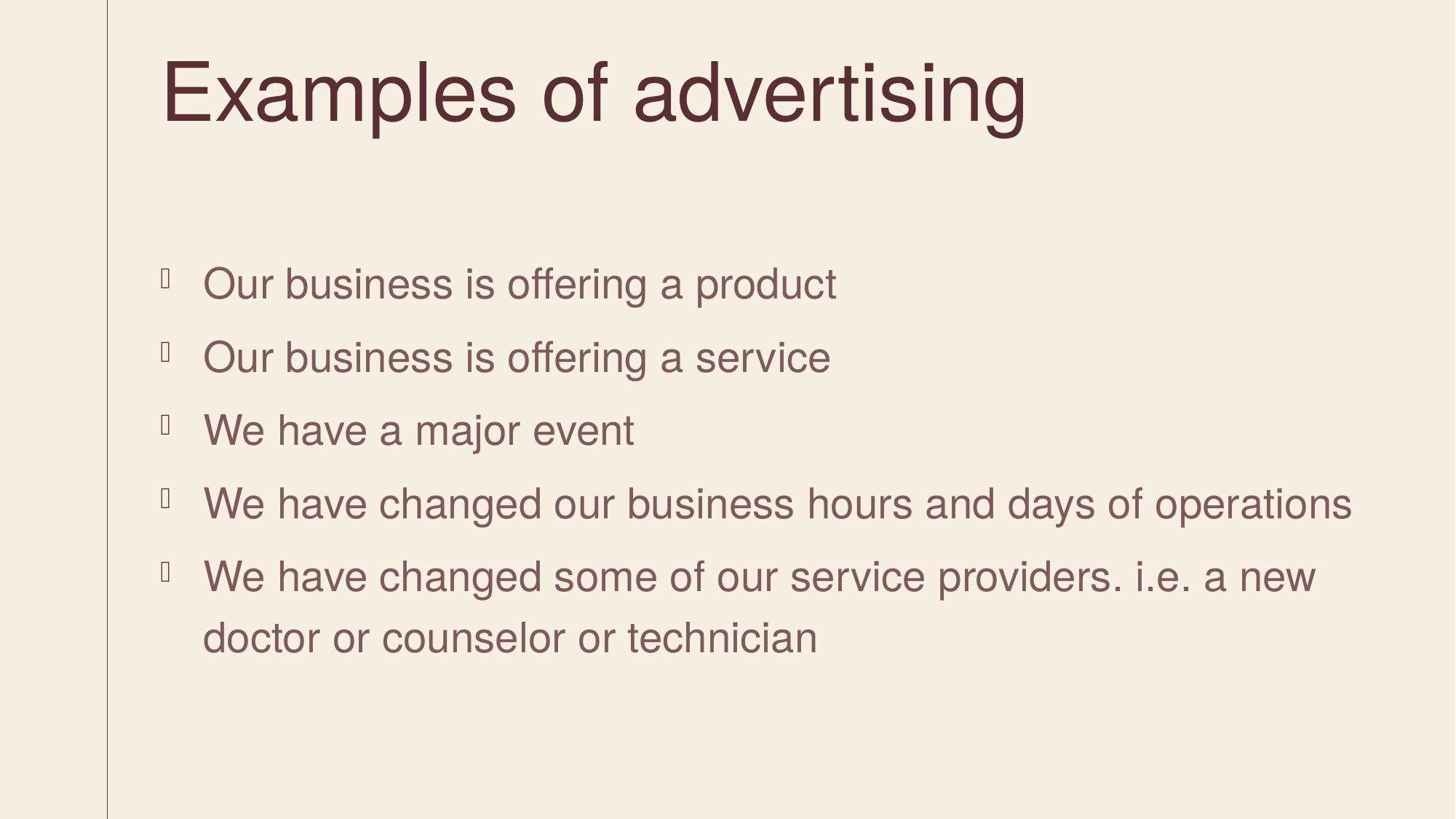

# Examples of advertising
Our business is offering a product
Our business is offering a service
We have a major event
We have changed our business hours and days of operations
We have changed some of our service providers. i.e. a new doctor or counselor or technician